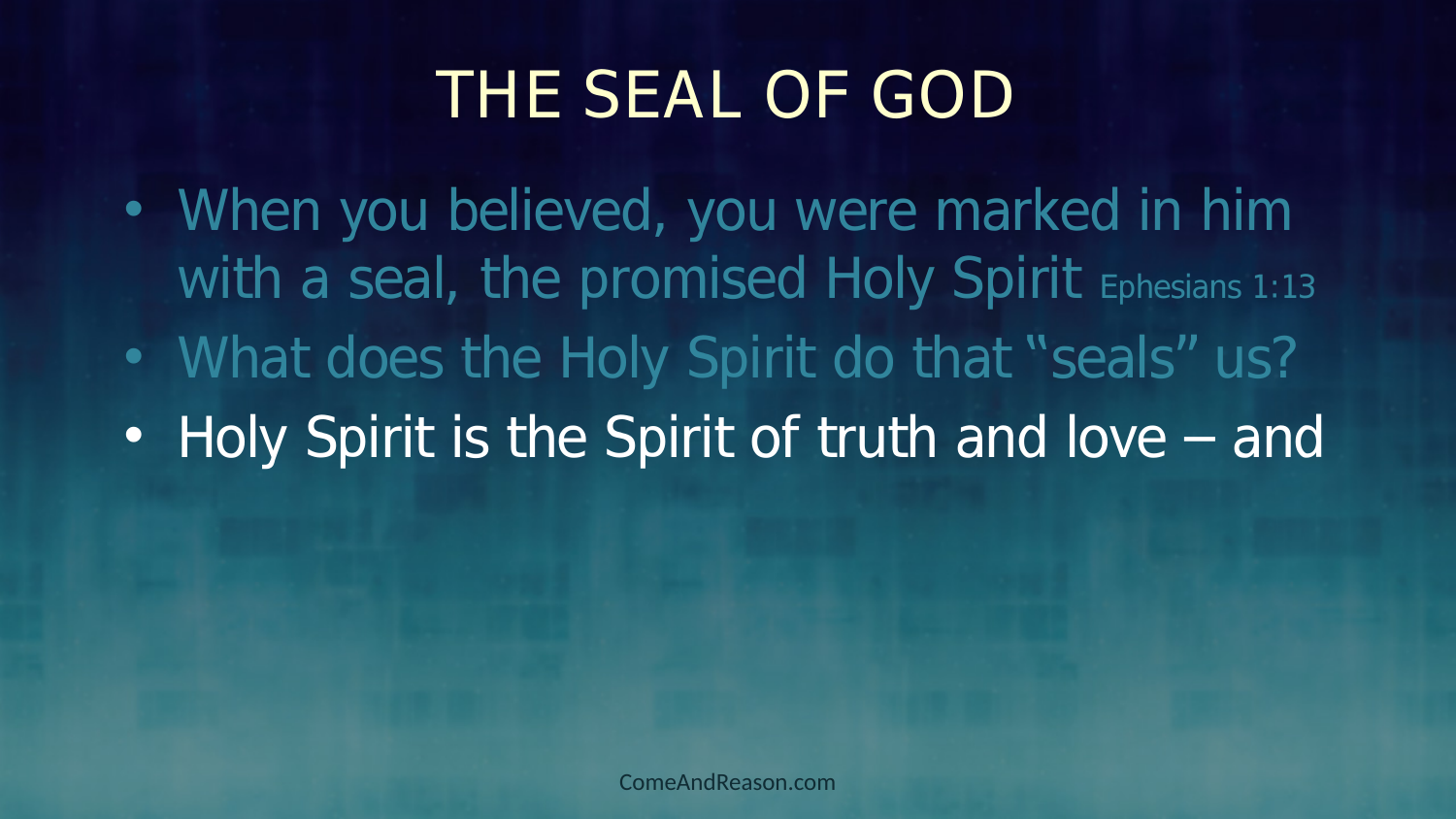

# The Seal of God
When you believed, you were marked in him with a seal, the promised Holy Spirit Ephesians 1:13
What does the Holy Spirit do that “seals” us?
Holy Spirit is the Spirit of truth and love – and
ComeAndReason.com